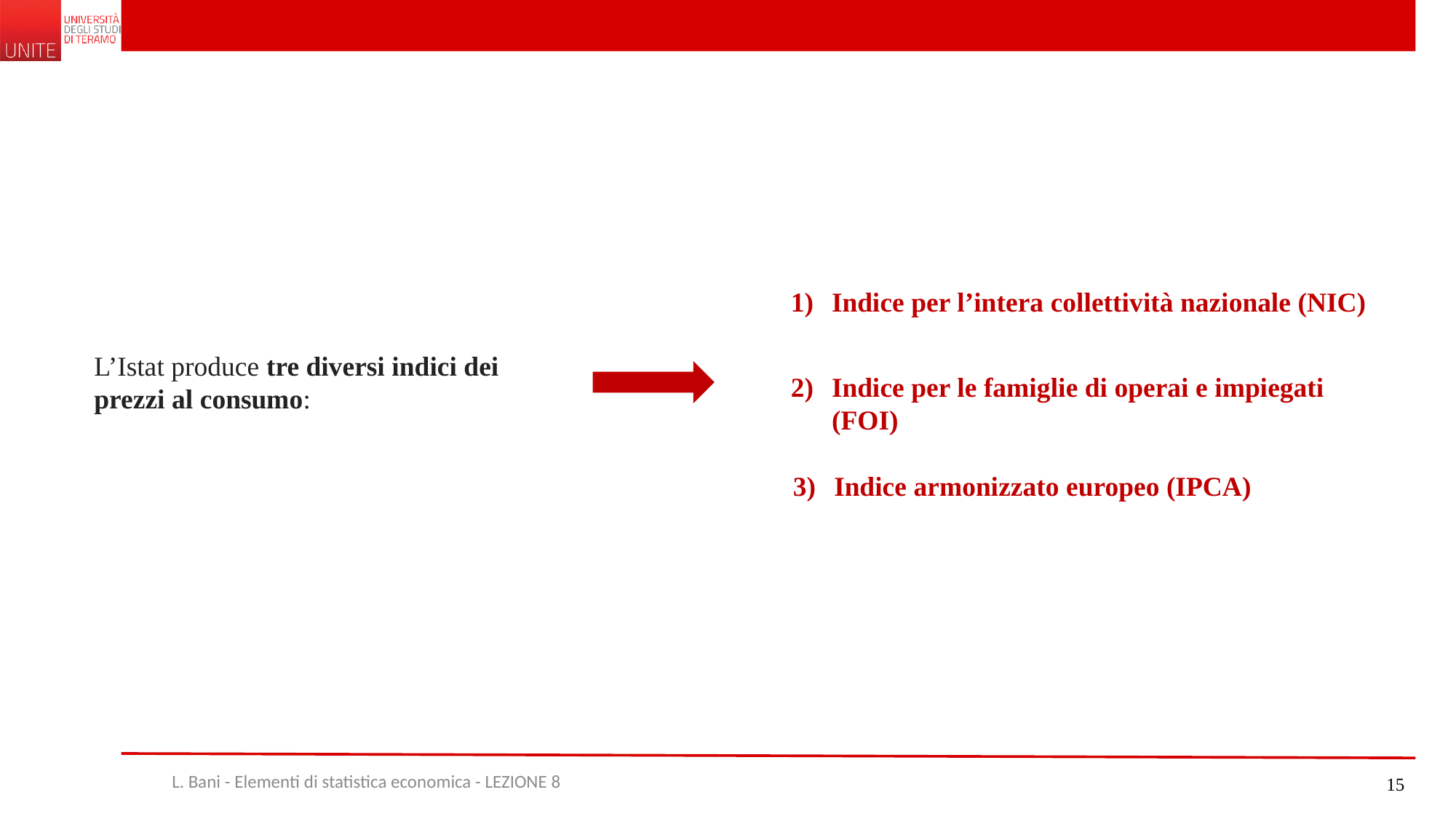

Indice per l’intera collettività nazionale (NIC)
L’Istat produce tre diversi indici dei prezzi al consumo:

Indice per le famiglie di operai e impiegati (FOI)
Indice armonizzato europeo (IPCA)
L. Bani - Elementi di statistica economica - LEZIONE 8
15